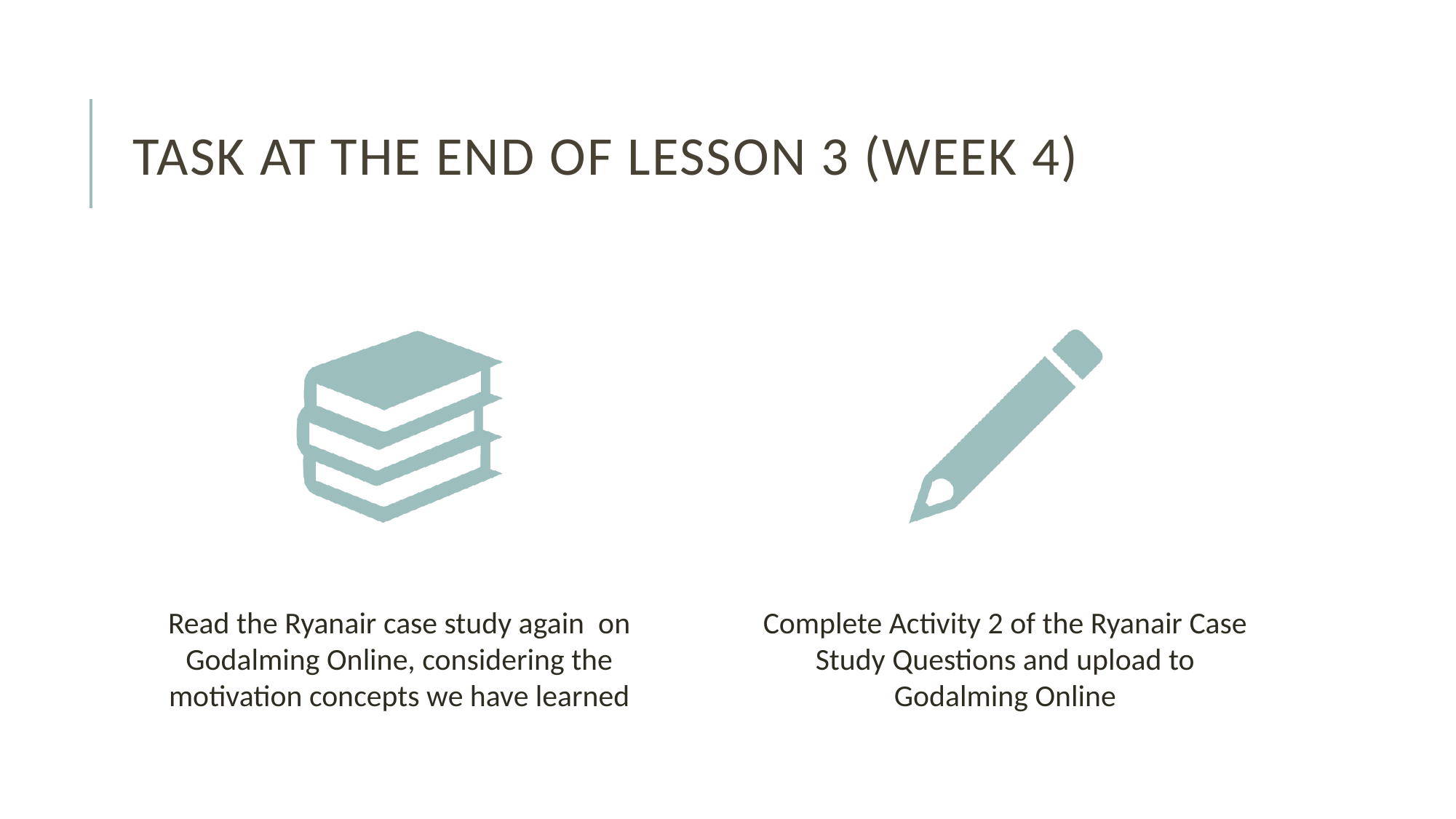

# Task at the end of Lesson 3 (WEEK 4)
Read the Ryanair case study again  on Godalming Online, considering the motivation concepts we have learned
Complete Activity 2 of the Ryanair Case Study Questions and upload to Godalming Online